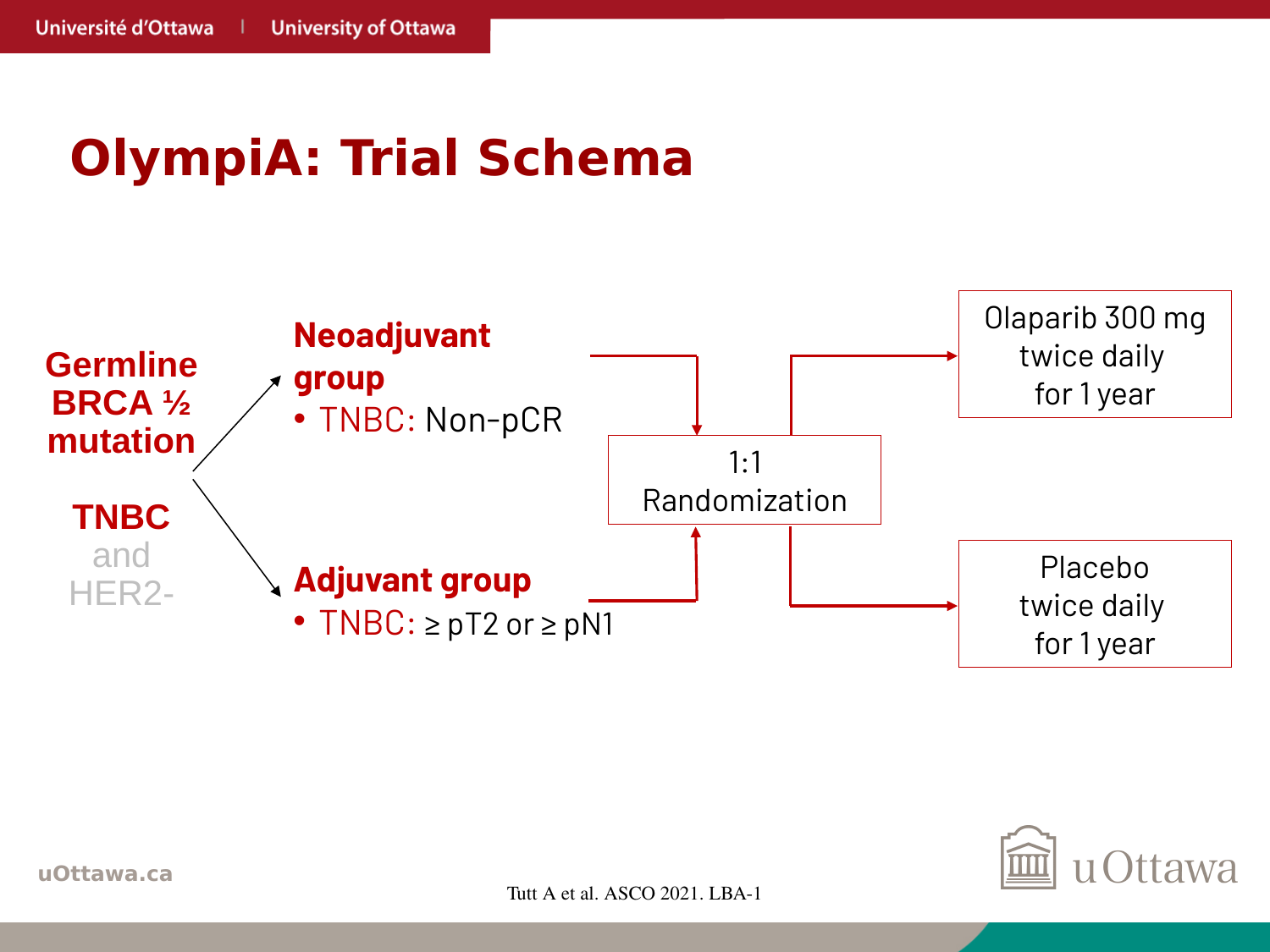

# OlympiA: Trial Schema
Olaparib 300 mg twice daily
for 1 year
Neoadjuvant group
TNBC: Non-pCR
Germline BRCA ½ mutation
TNBC
and
HER2-
1:1
Randomization
Placebo
twice daily
for 1 year
Adjuvant group
TNBC: ≥ pT2 or ≥ pN1
Tutt A et al. ASCO 2021. LBA-1